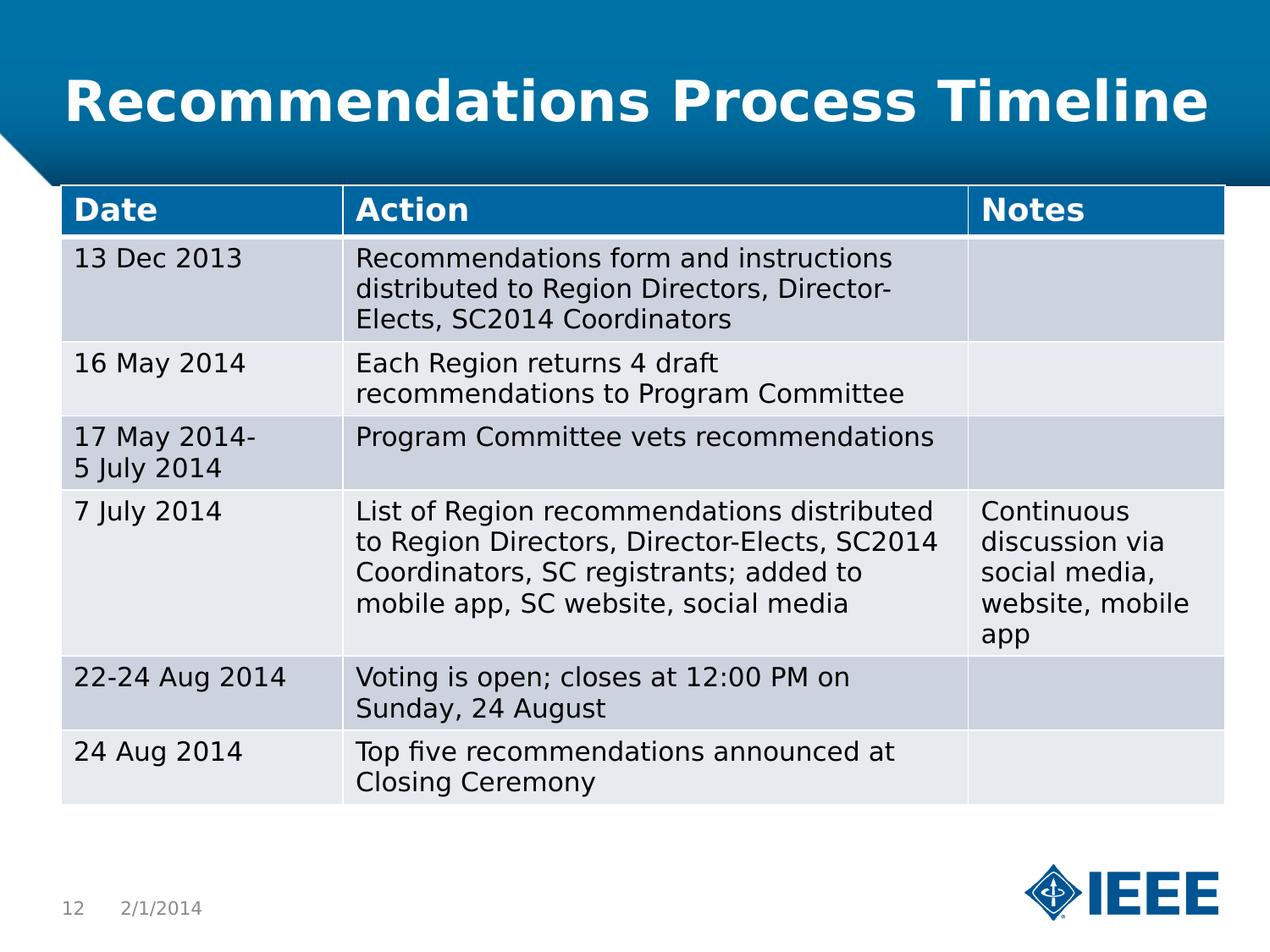

# Recommendations Process Timeline
| Date | Action | Notes |
| --- | --- | --- |
| 13 Dec 2013 | Recommendations form and instructions distributed to Region Directors, Director-Elects, SC2014 Coordinators |  |
| 16 May 2014 | Each Region returns 4 draft recommendations to Program Committee |  |
| 17 May 2014- 5 July 2014 | Program Committee vets recommendations |  |
| 7 July 2014 | List of Region recommendations distributed to Region Directors, Director-Elects, SC2014 Coordinators, SC registrants; added to mobile app, SC website, social media | Continuous discussion via social media, website, mobile app |
| 22-24 Aug 2014 | Voting is open; closes at 12:00 PM on Sunday, 24 August |  |
| 24 Aug 2014 | Top five recommendations announced at Closing Ceremony |  |
12
2/1/2014